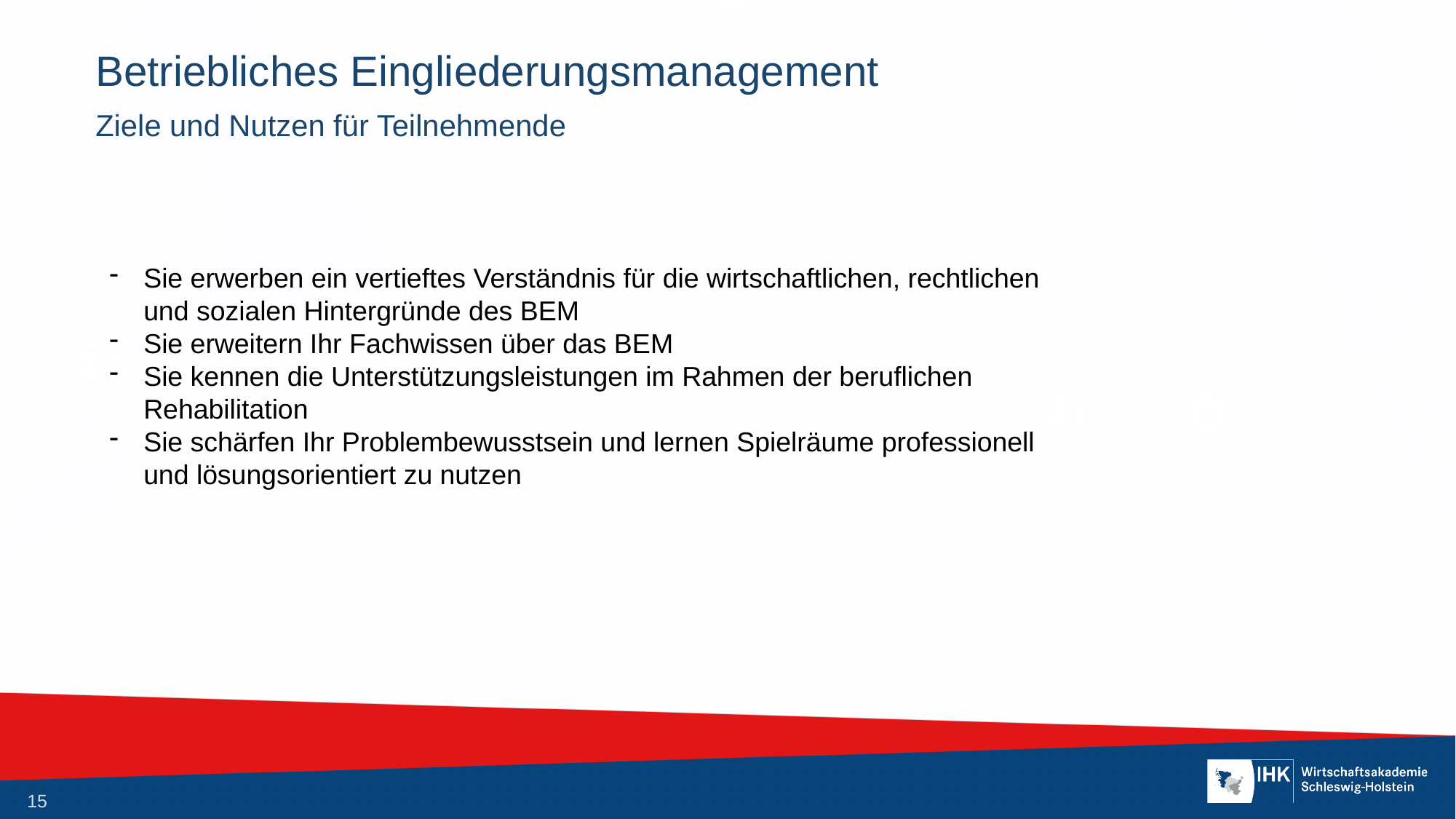

# Betriebliches Eingliederungsmanagement
Ziele und Nutzen für Teilnehmende

Sie erwerben ein vertieftes Verständnis für die wirtschaftlichen, rechtlichen und sozialen Hintergründe des BEM
Sie erweitern Ihr Fachwissen über das BEM
Sie kennen die Unterstützungsleistungen im Rahmen der beruflichen Rehabilitation
Sie schärfen Ihr Problembewusstsein und lernen Spielräume professionell und lösungsorientiert zu nutzen